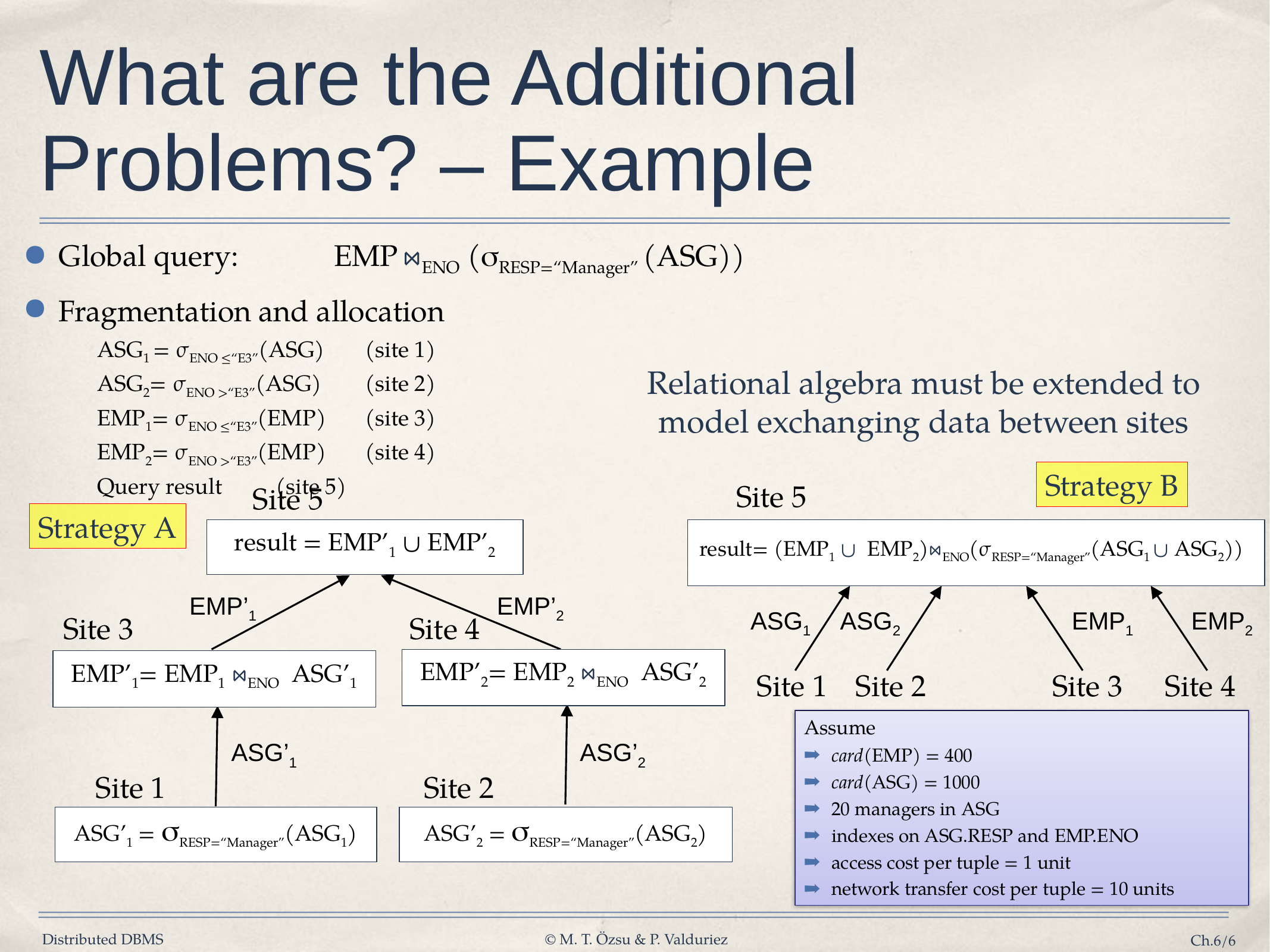

# What are the Additional Problems? – Example
Global query:	 EMP ⋈ENO (σRESP=“Manager” (ASG))
Fragmentation and allocation
	ASG1 = σENO ≤“E3”(ASG)	(site 1)
	ASG2= σENO >“E3”(ASG)	(site 2)
	EMP1= σENO ≤“E3”(EMP)	(site 3)
	EMP2= σENO >“E3”(EMP)	(site 4)
	Query result	(site 5)
Relational algebra must be extended to model exchanging data between sites
Strategy B
Site 5

result= (EMP1 ∪  EMP2)⋈ENO(σRESP=“Manager”(ASG1 ∪ ASG2))

ASG1
ASG2
EMP1
EMP2
Site 1
Site 2
Site 3
Site 4
Site 5
result = EMP’1 ∪ EMP’2

EMP’1
EMP’2
Site 3
Site 4
EMP’2= EMP2 ⋈ENO  ASG’2
EMP’1= EMP1 ⋈ENO  ASG’1

ASG’1
ASG’2
Site 1
Site 2
ASG’1 = σRESP=“Manager”(ASG1)
ASG’2 = σRESP=“Manager”(ASG2)
Strategy A
Assume
card(EMP) = 400
card(ASG) = 1000
20 managers in ASG
indexes on ASG.RESP and EMP.ENO
access cost per tuple = 1 unit
network transfer cost per tuple = 10 units